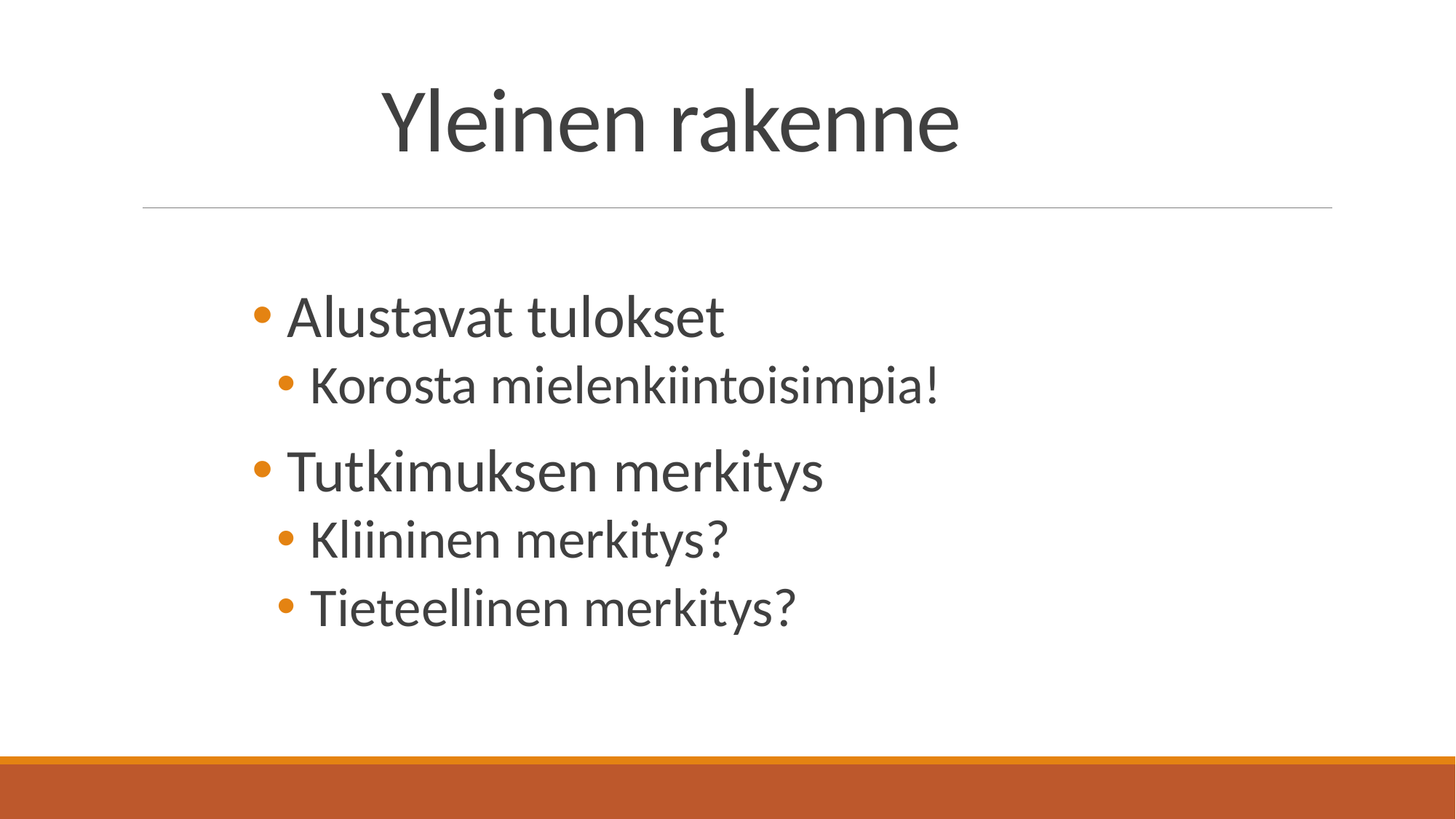

# Yleinen rakenne
 Alustavat tulokset
 Korosta mielenkiintoisimpia!
 Tutkimuksen merkitys
 Kliininen merkitys?
 Tieteellinen merkitys?